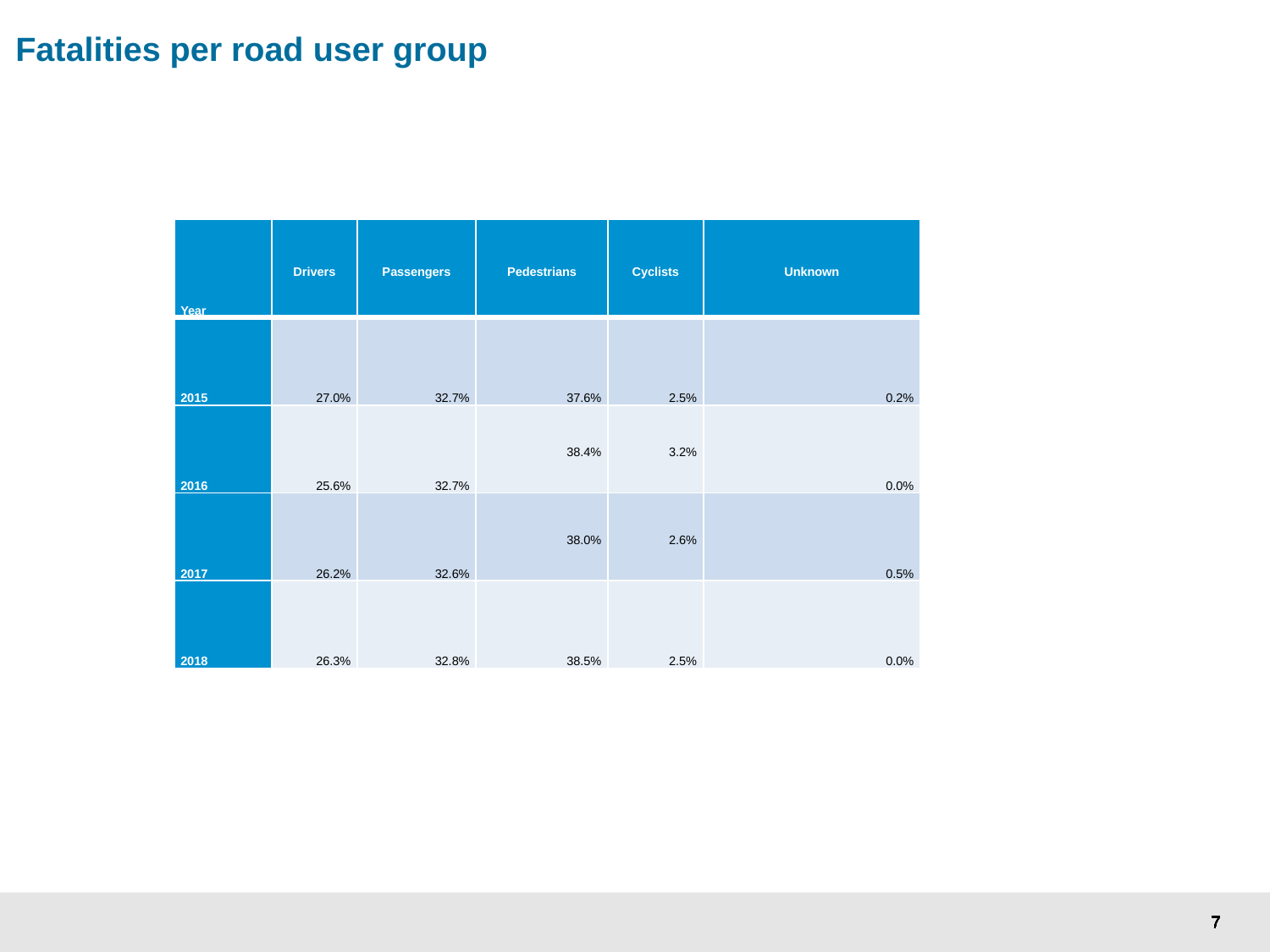

# Fatalities per road user group

| Year | Drivers | Passengers | Pedestrians | Cyclists | Unknown |
| --- | --- | --- | --- | --- | --- |
| 2015 | 27.0% | 32.7% | 37.6% | 2.5% | 0.2% |
| 2016 | 25.6% | 32.7% | 38.4% | 3.2% | 0.0% |
| 2017 | 26.2% | 32.6% | 38.0% | 2.6% | 0.5% |
| 2018 | 26.3% | 32.8% | 38.5% | 2.5% | 0.0% |